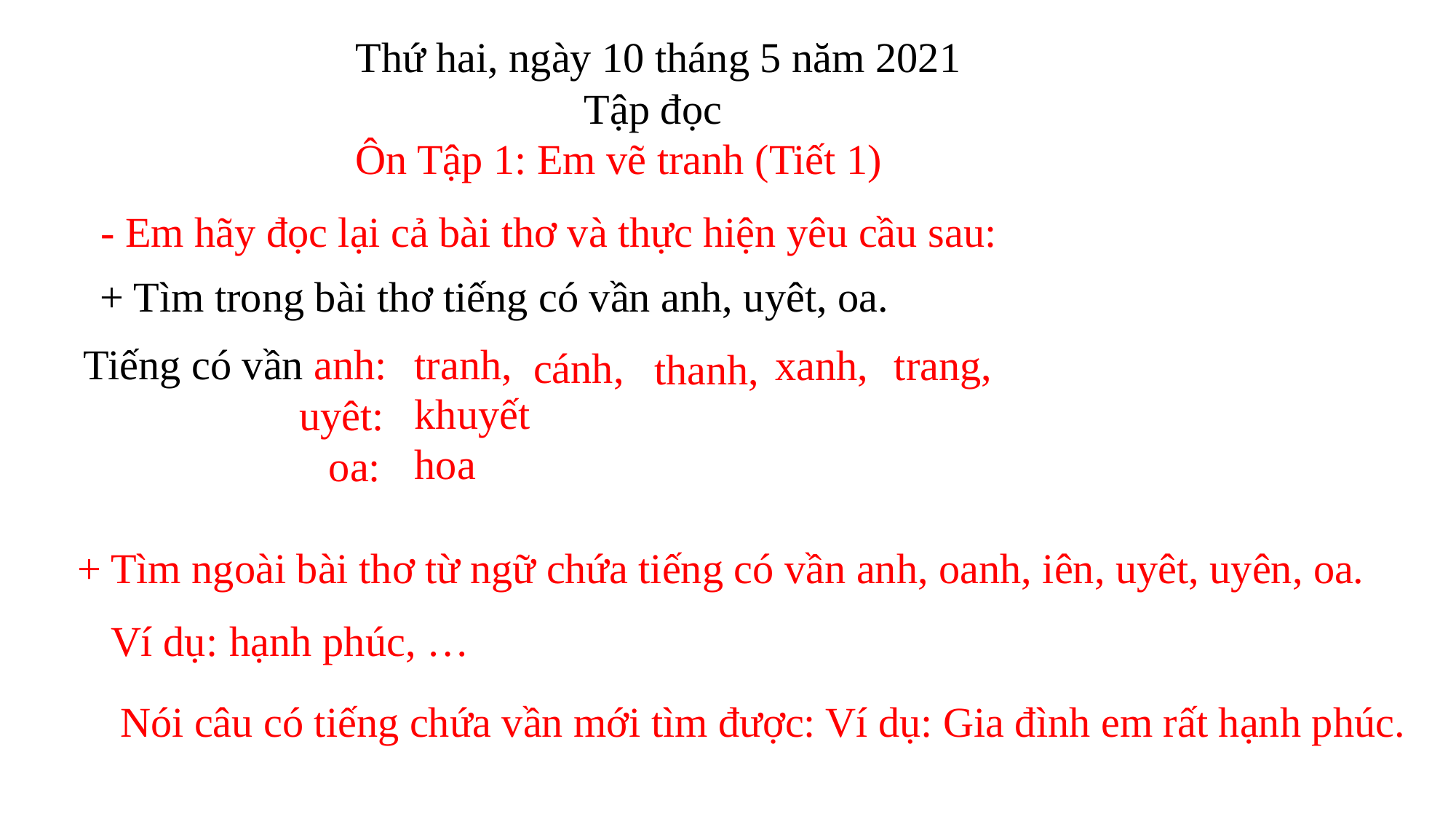

Thứ hai, ngày 10 tháng 5 năm 2021
Tập đọc
Ôn Tập 1: Em vẽ tranh (Tiết 1)
- Em hãy đọc lại cả bài thơ và thực hiện yêu cầu sau:
+ Tìm trong bài thơ tiếng có vần anh, uyêt, oa.
Tiếng có vần anh:
tranh,
xanh,
trang,
cánh,
thanh,
khuyết
uyêt:
hoa
oa:
+ Tìm ngoài bài thơ từ ngữ chứa tiếng có vần anh, oanh, iên, uyêt, uyên, oa.
Ví dụ:
hạnh phúc, …
Nói câu có tiếng chứa vần mới tìm được: Ví dụ: Gia đình em rất hạnh phúc.